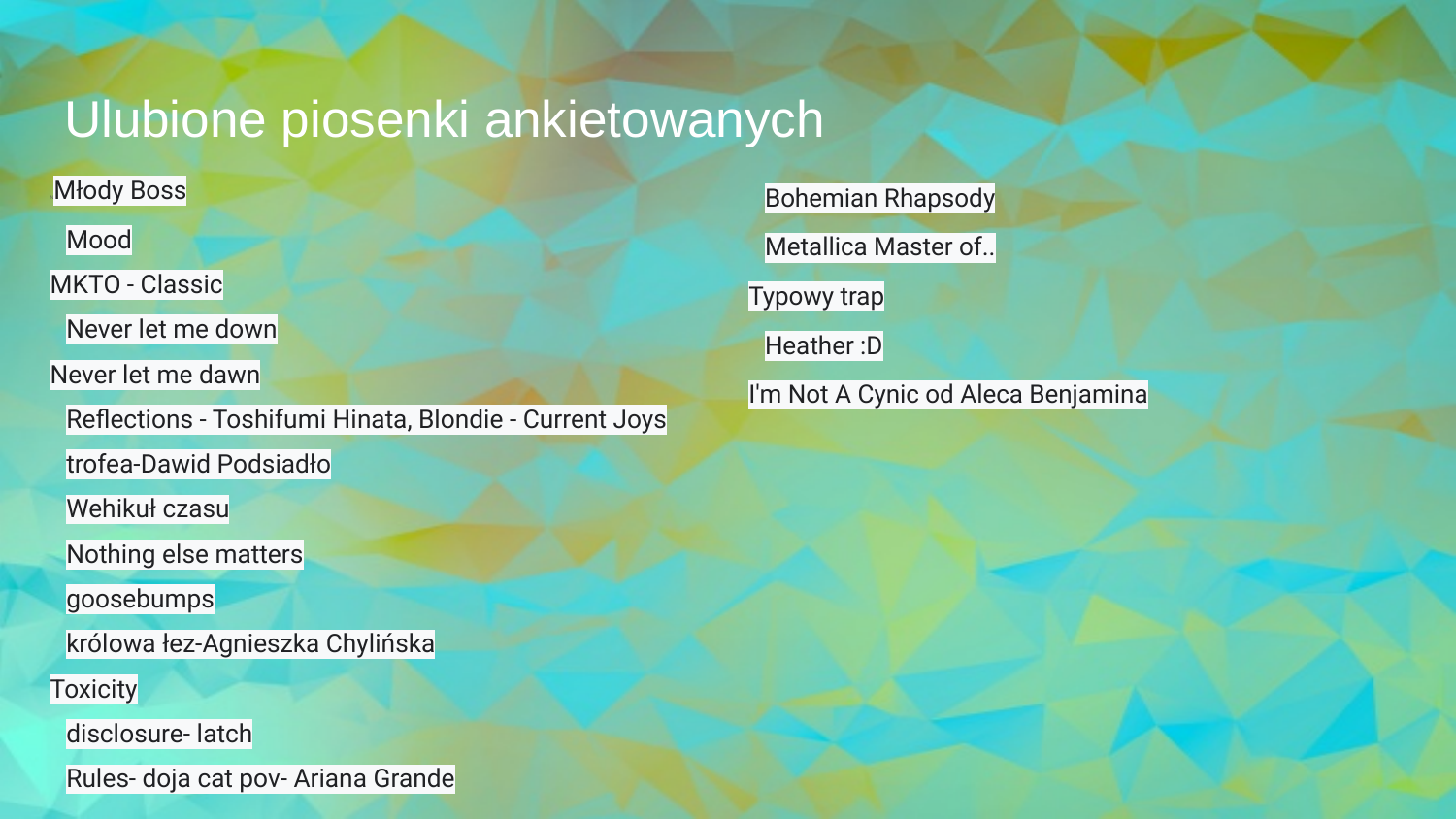

# Ulubione piosenki ankietowanych
NMłody Boss
Mood
MKTO - Classic
Never let me down
Never let me dawn
Reflections - Toshifumi Hinata, Blondie - Current Joys
trofea-Dawid Podsiadło
Wehikuł czasu
Nothing else matters
goosebumps
królowa łez-Agnieszka Chylińska
Toxicity
disclosure- latch
Rules- doja cat pov- Ariana Grande

Bohemian Rhapsody
Metallica Master of..
Typowy trap
Heather :D
I'm Not A Cynic od Aleca Benjamina